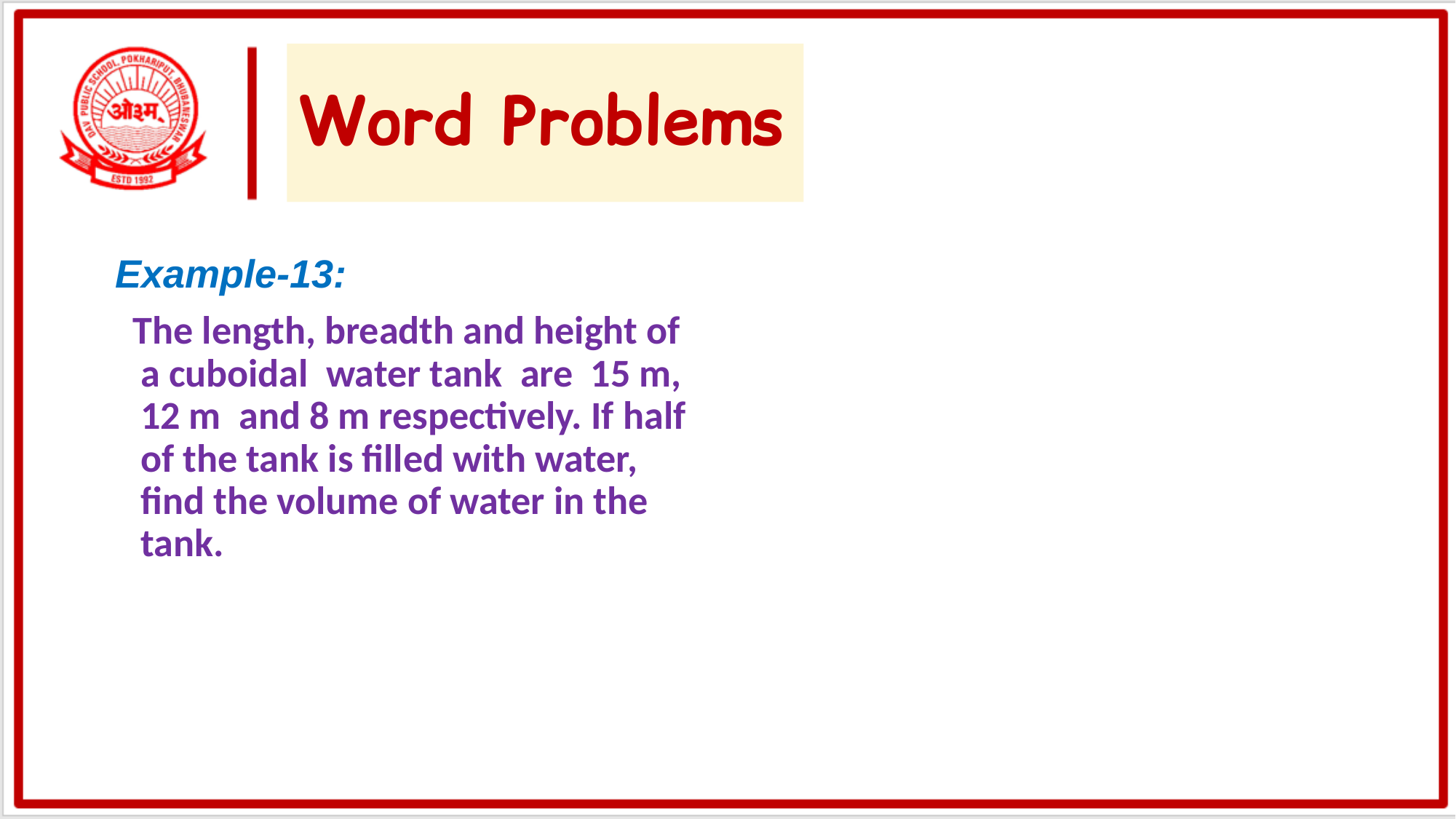

# Word Problems
Example-13:
  The length, breadth and height of  a cuboidal  water tank  are  15 m, 12 m  and 8 m respectively. If half of the tank is filled with water, find the volume of water in the tank.